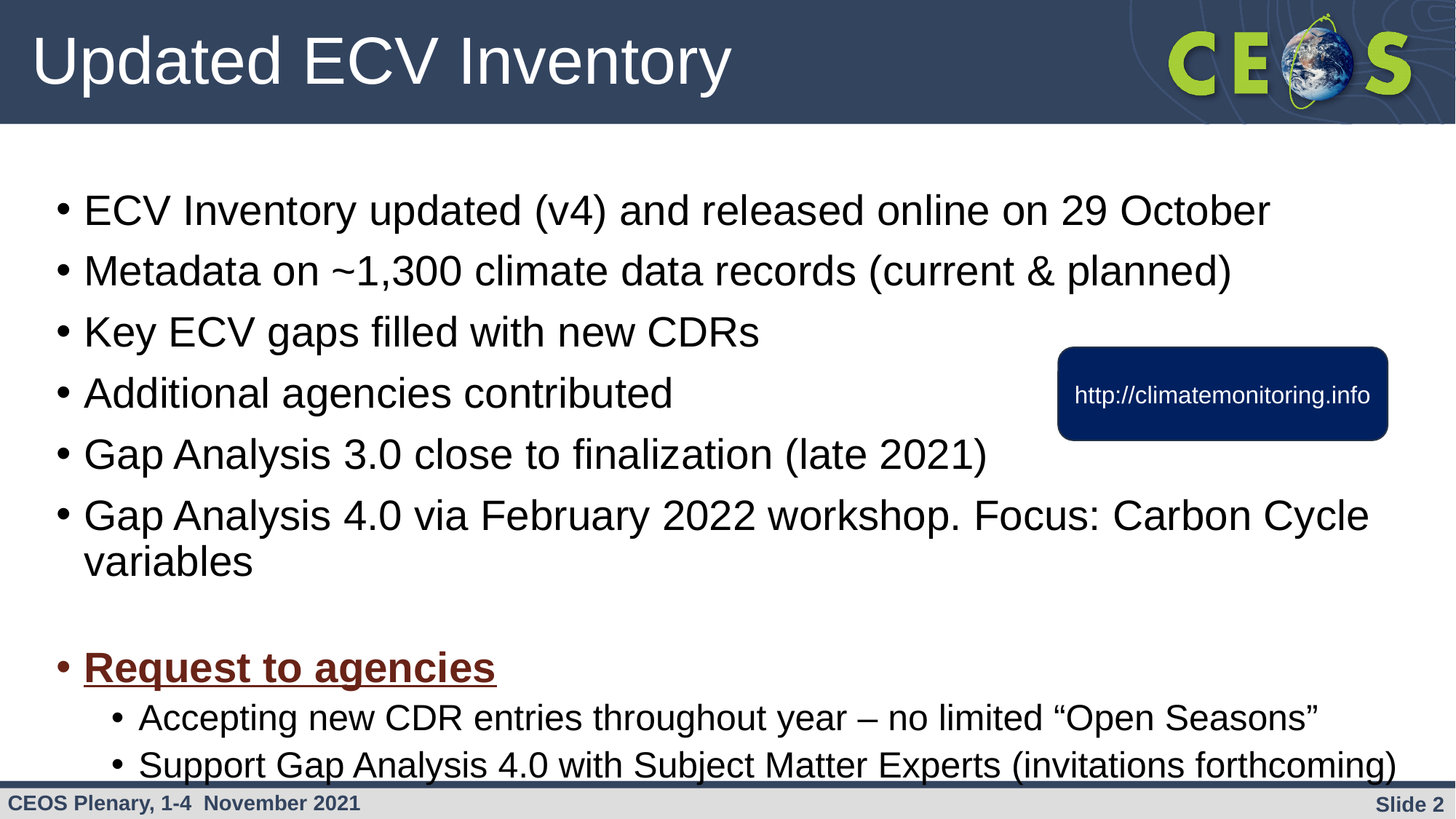

# Updated ECV Inventory
ECV Inventory updated (v4) and released online on 29 October
Metadata on ~1,300 climate data records (current & planned)
Key ECV gaps filled with new CDRs
Additional agencies contributed
Gap Analysis 3.0 close to finalization (late 2021)
Gap Analysis 4.0 via February 2022 workshop. Focus: Carbon Cycle variables
Request to agencies
Accepting new CDR entries throughout year – no limited “Open Seasons”
Support Gap Analysis 4.0 with Subject Matter Experts (invitations forthcoming)
http://climatemonitoring.info